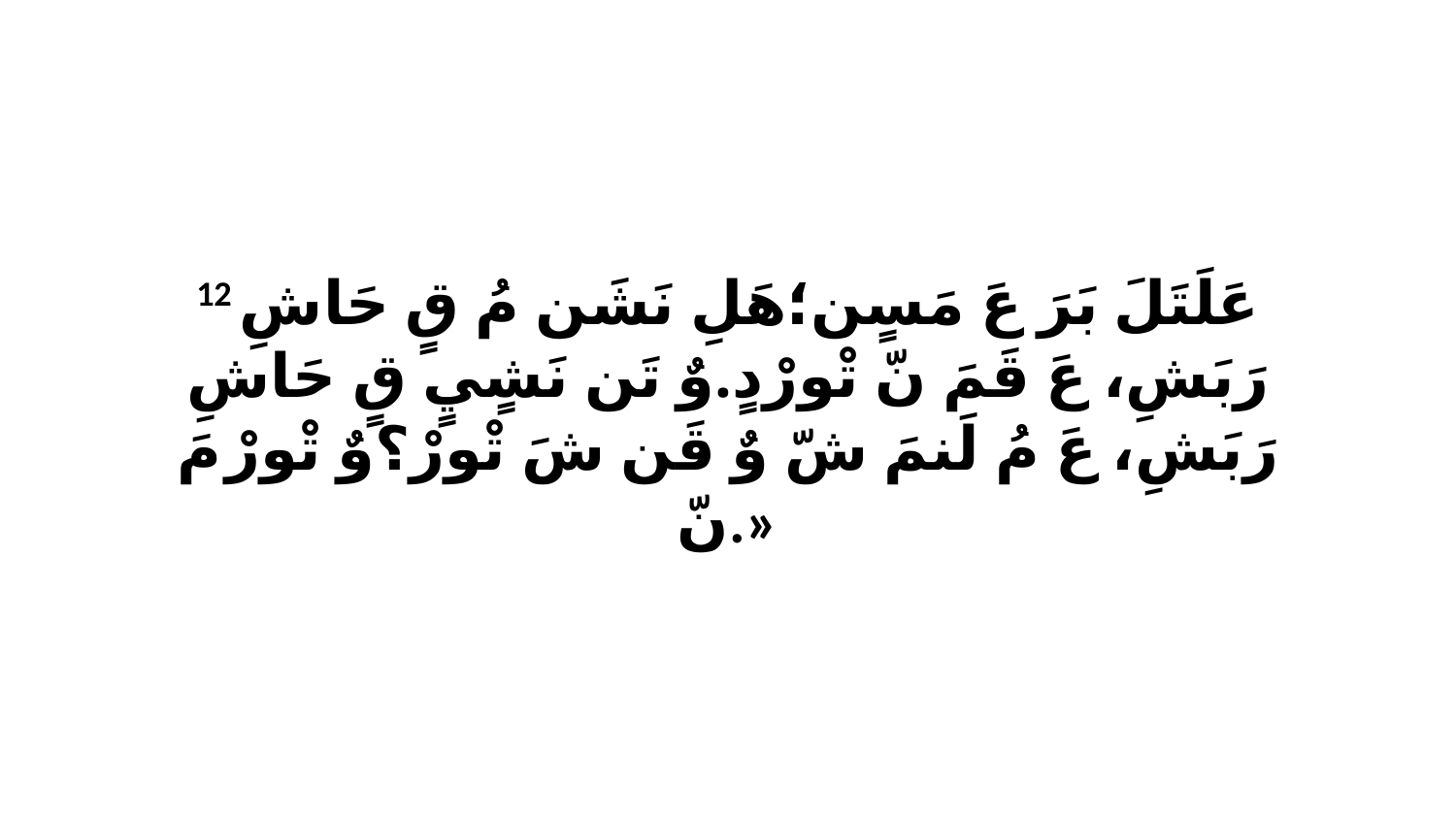

12 عَلَتَلَ بَرَ عَ مَسٍن؛هَلِ نَشَن مُ قٍ حَاشِ رَبَشِ، عَ قَمَ نّ تْورْدٍ.وٌ تَن نَشٍيٍ قٍ حَاشِ رَبَشِ، عَ مُ لَنمَ شّ وٌ قَن شَ تْورْ؟وٌ تْورْ مَ نّ.»